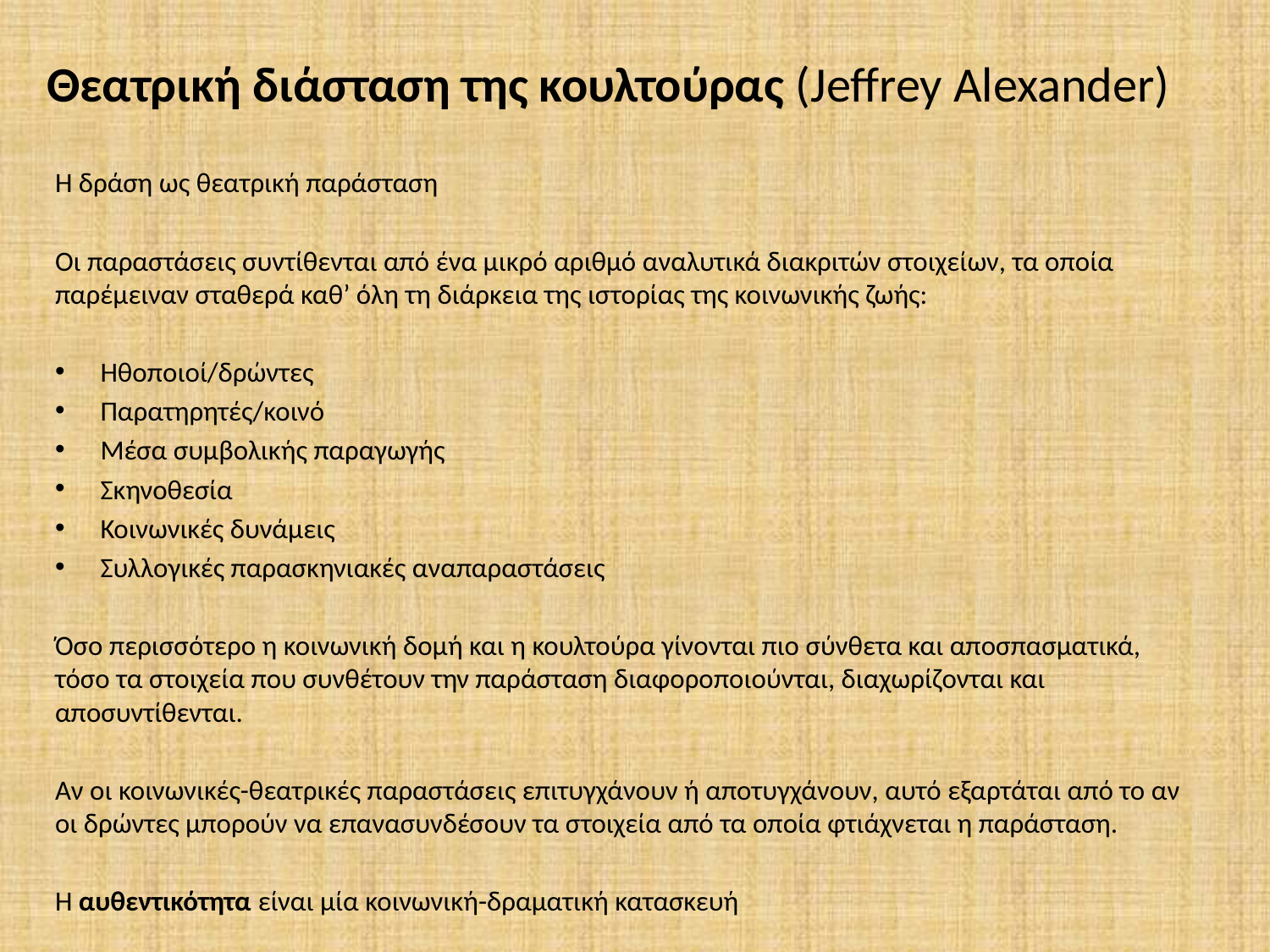

# Θεατρική διάσταση της κουλτούρας (Jeffrey Alexander)
Η δράση ως θεατρική παράσταση

Οι παραστάσεις συντίθενται από ένα μικρό αριθμό αναλυτικά διακριτών στοιχείων, τα οποία παρέμειναν σταθερά καθ’ όλη τη διάρκεια της ιστορίας της κοινωνικής ζωής:

Ηθοποιοί/δρώντες
Παρατηρητές/κοινό
Μέσα συμβολικής παραγωγής
Σκηνοθεσία
Κοινωνικές δυνάμεις
Συλλογικές παρασκηνιακές αναπαραστάσεις

Όσο περισσότερο η κοινωνική δομή και η κουλτούρα γίνονται πιο σύνθετα και αποσπασματικά, τόσο τα στοιχεία που συνθέτουν την παράσταση διαφοροποιούνται, διαχωρίζονται και αποσυντίθενται.

Αν οι κοινωνικές-θεατρικές παραστάσεις επιτυγχάνουν ή αποτυγχάνουν, αυτό εξαρτάται από το αν οι δρώντες μπορούν να επανασυνδέσουν τα στοιχεία από τα οποία φτιάχνεται η παράσταση.

Η αυθεντικότητα είναι μία κοινωνική-δραματική κατασκευή